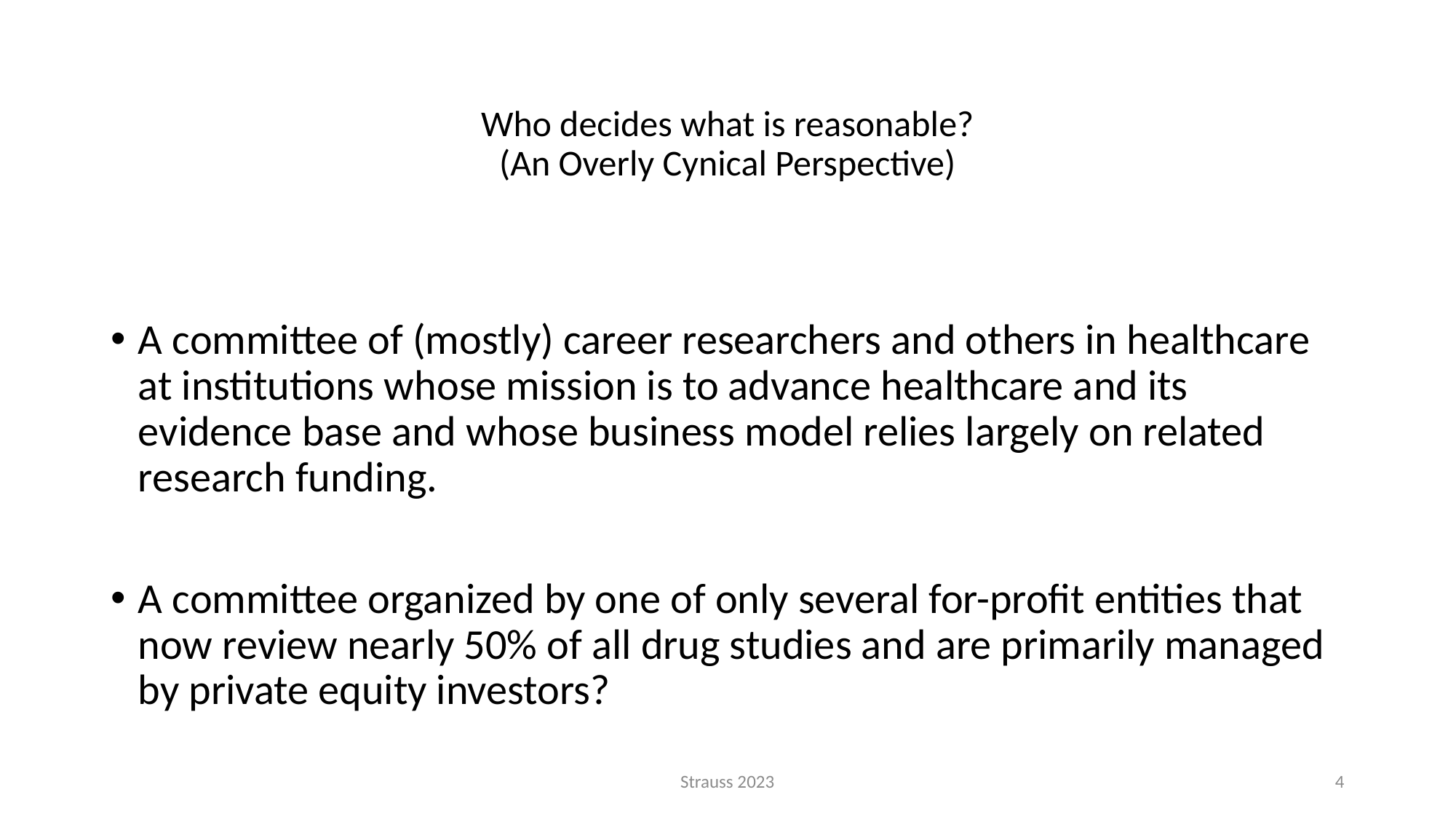

# Who decides what is reasonable? (An Overly Cynical Perspective)

A committee of (mostly) career researchers and others in healthcare at institutions whose mission is to advance healthcare and its evidence base and whose business model relies largely on related research funding.

A committee organized by one of only several for-profit entities that now review nearly 50% of all drug studies and are primarily managed by private equity investors?

Strauss 2023
4